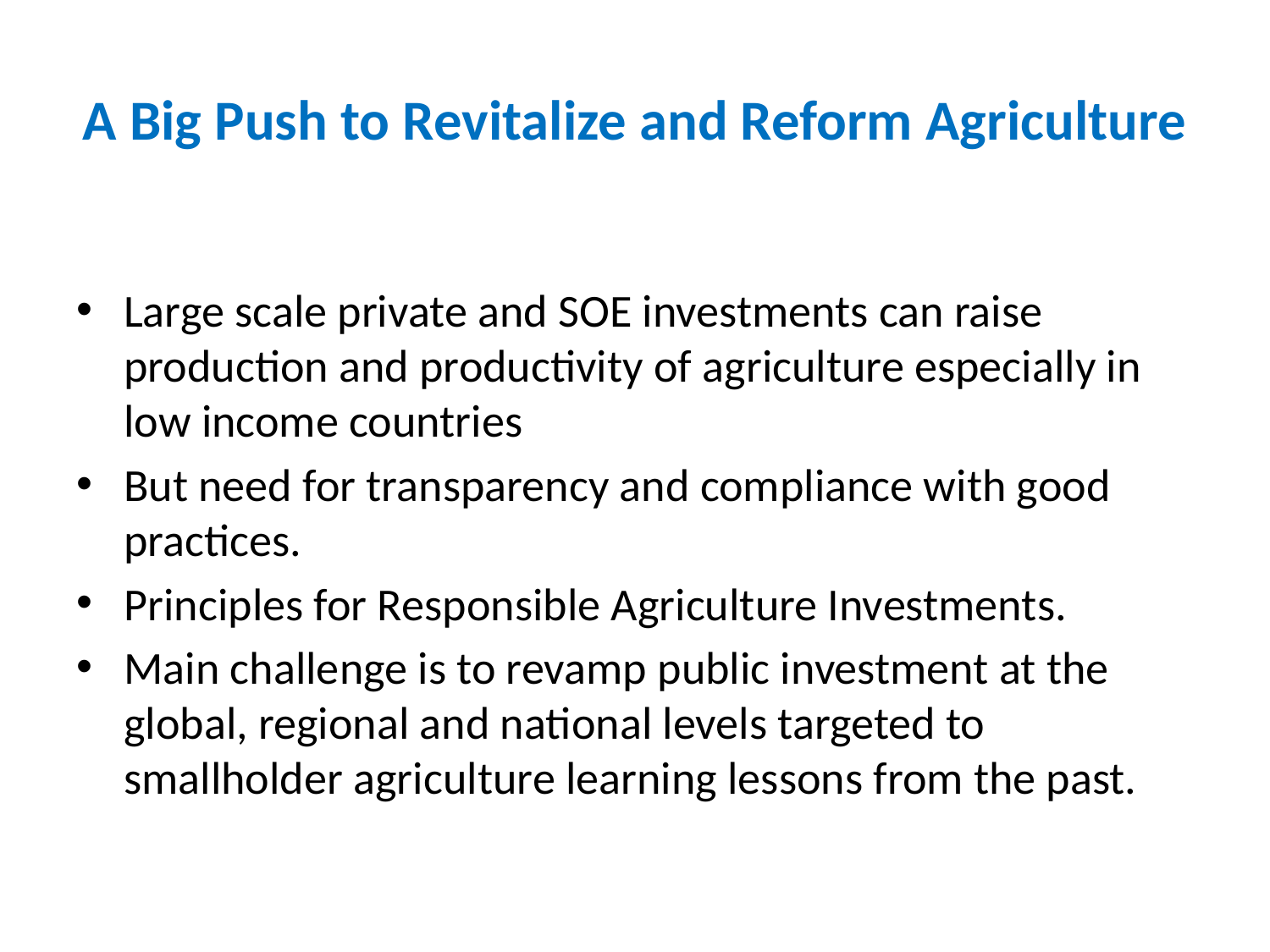

# A Big Push to Revitalize and Reform Agriculture
Large scale private and SOE investments can raise production and productivity of agriculture especially in low income countries
But need for transparency and compliance with good practices.
Principles for Responsible Agriculture Investments.
Main challenge is to revamp public investment at the global, regional and national levels targeted to smallholder agriculture learning lessons from the past.